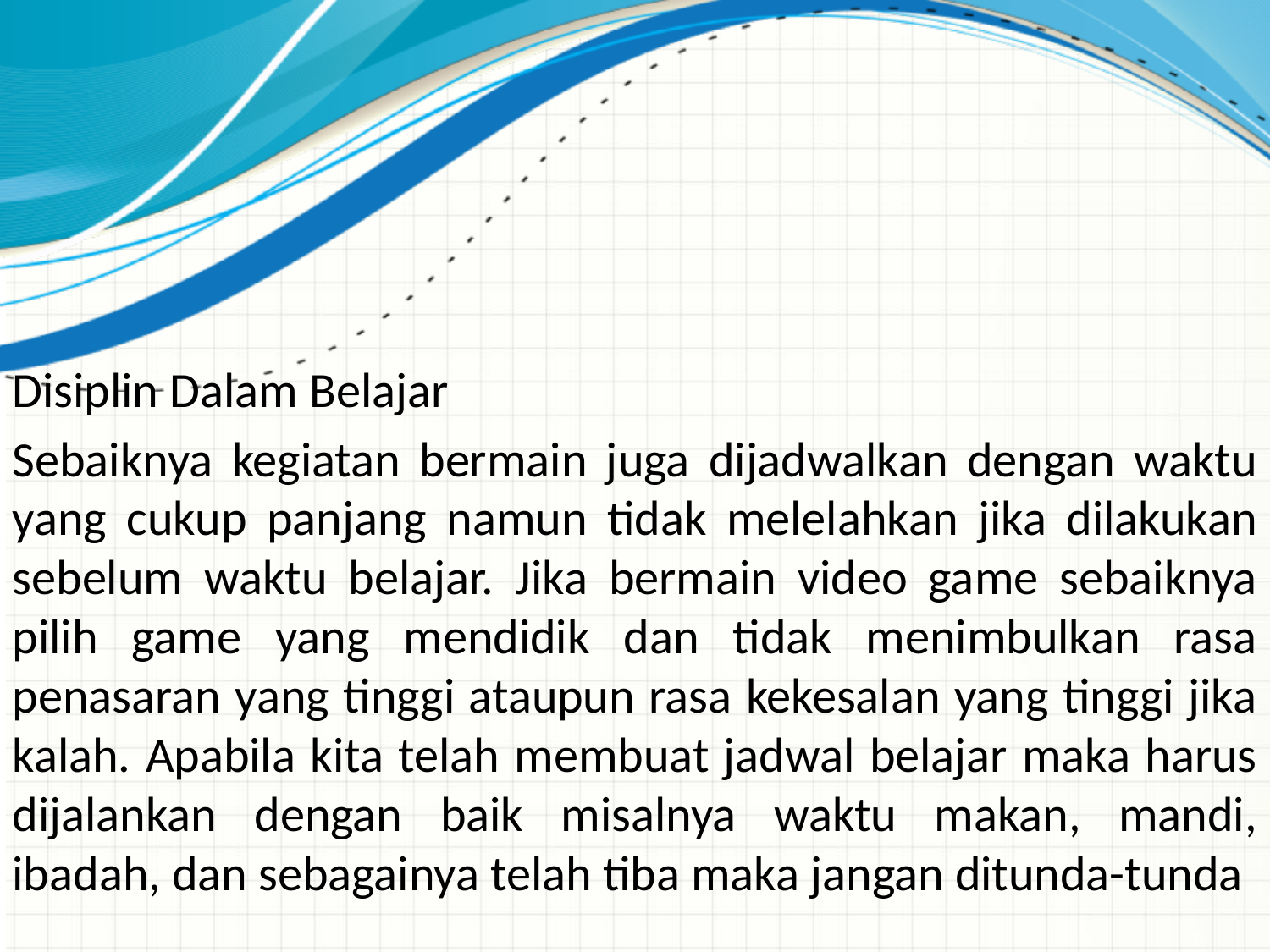

Disiplin Dalam Belajar
Sebaiknya kegiatan bermain juga dijadwalkan dengan waktu yang cukup panjang namun tidak melelahkan jika dilakukan sebelum waktu belajar. Jika bermain video game sebaiknya pilih game yang mendidik dan tidak menimbulkan rasa penasaran yang tinggi ataupun rasa kekesalan yang tinggi jika kalah. Apabila kita telah membuat jadwal belajar maka harus dijalankan dengan baik misalnya waktu makan, mandi, ibadah, dan sebagainya telah tiba maka jangan ditunda-tunda